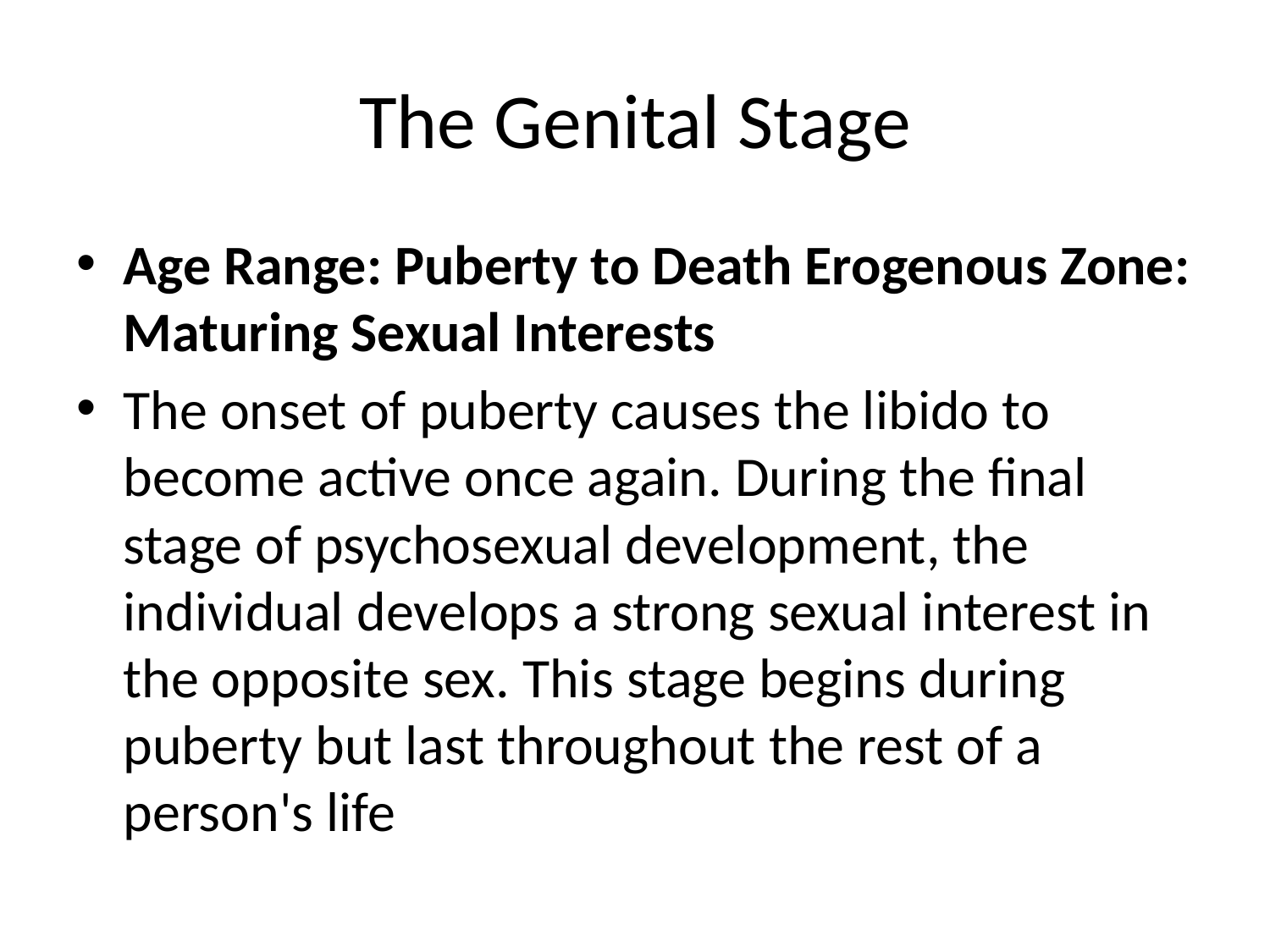

# The Genital Stage
Age Range: Puberty to Death Erogenous Zone: Maturing Sexual Interests
The onset of puberty causes the libido to become active once again. During the final stage of psychosexual development, the individual develops a strong sexual interest in the opposite sex. This stage begins during puberty but last throughout the rest of a person's life